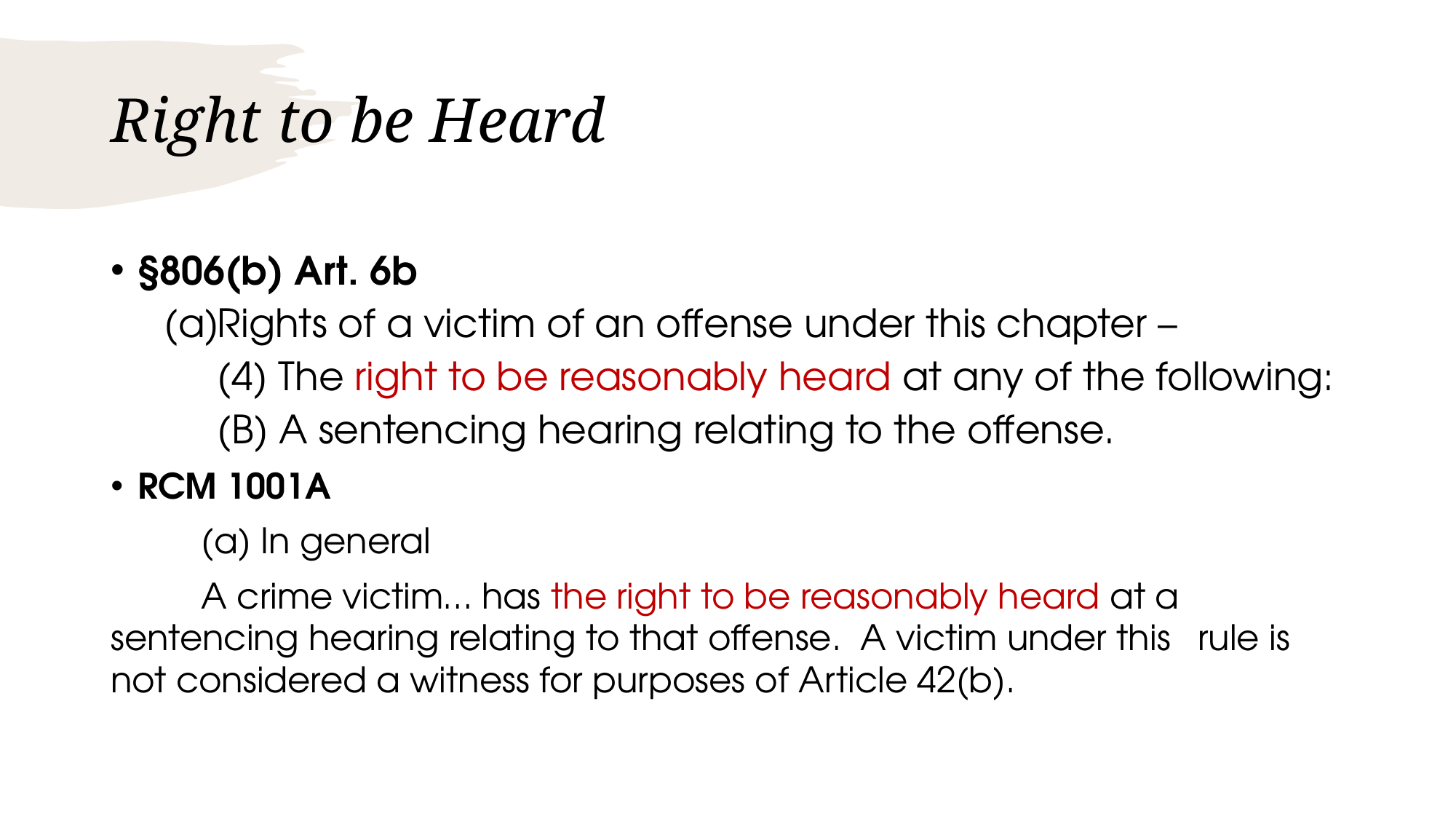

# Right to be Heard
§806(b) Art. 6b
Rights of a victim of an offense under this chapter –
(4) The right to be reasonably heard at any of the following:
	(B) A sentencing hearing relating to the offense.
RCM 1001A
	(a) In general
	A crime victim… has the right to be reasonably heard at a 	sentencing hearing relating to that offense.  A victim under this 	rule is not considered a witness for purposes of Article 42(b).